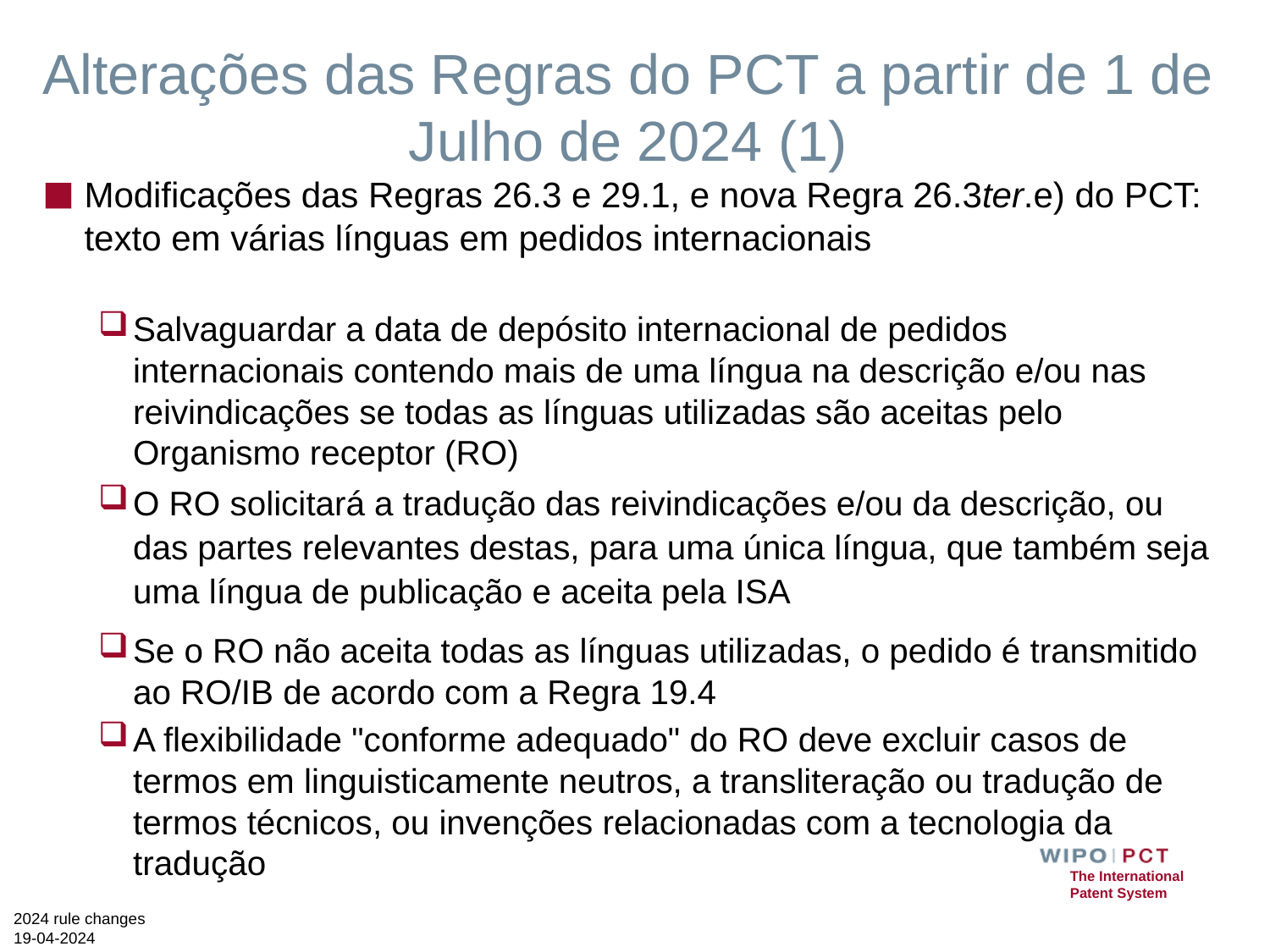

# Alterações das Regras do PCT a partir de 1 de Julho de 2024 (1)
Modificações das Regras 26.3 e 29.1, e nova Regra 26.3ter.e) do PCT: texto em várias línguas em pedidos internacionais
Salvaguardar a data de depósito internacional de pedidos internacionais contendo mais de uma língua na descrição e/ou nas reivindicações se todas as línguas utilizadas são aceitas pelo Organismo receptor (RO)
O RO solicitará a tradução das reivindicações e/ou da descrição, ou das partes relevantes destas, para uma única língua, que também seja uma língua de publicação e aceita pela ISA
Se o RO não aceita todas as línguas utilizadas, o pedido é transmitido ao RO/IB de acordo com a Regra 19.4
A flexibilidade "conforme adequado" do RO deve excluir casos de termos em linguisticamente neutros, a transliteração ou tradução de termos técnicos, ou invenções relacionadas com a tecnologia da tradução